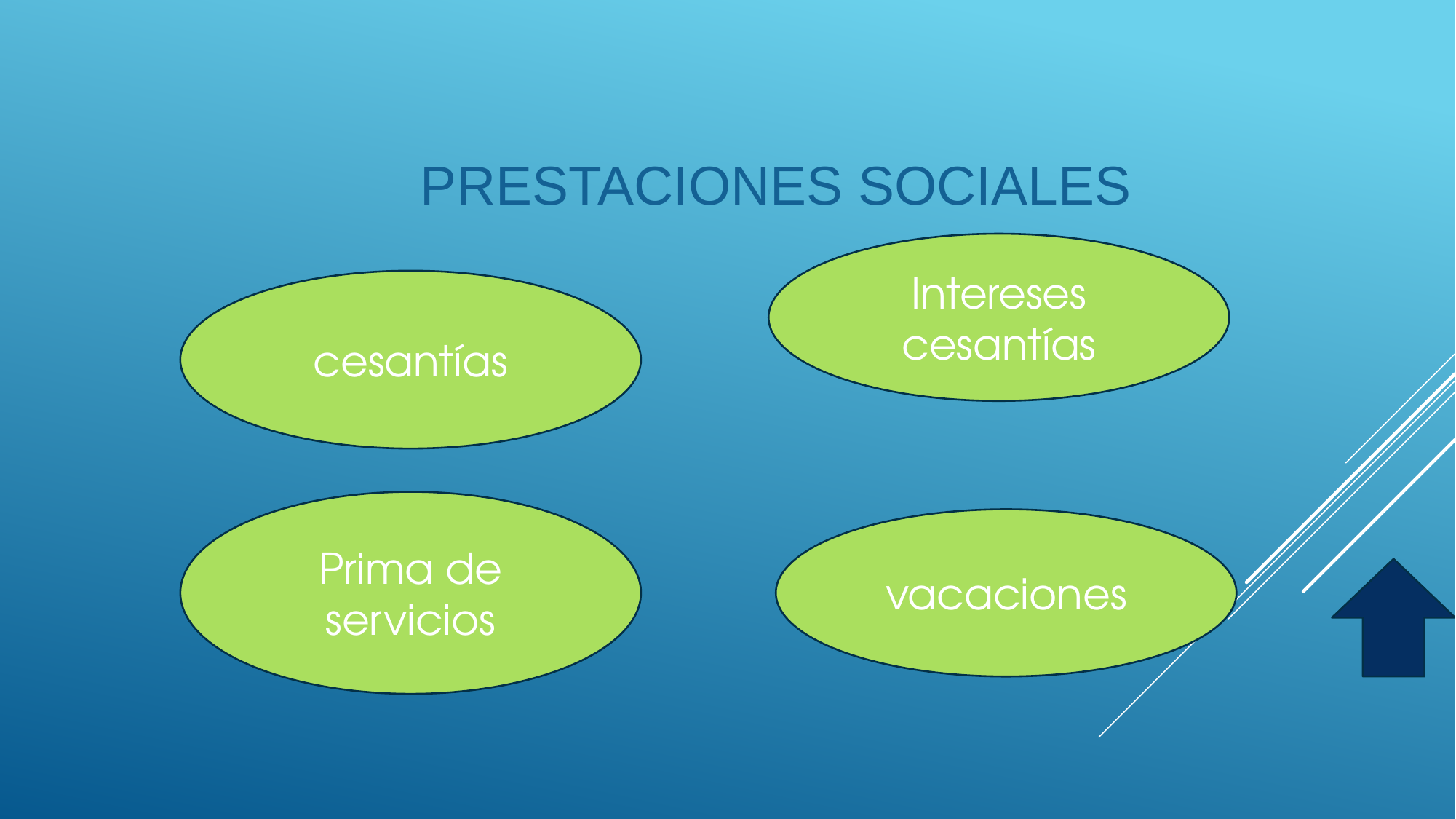

# Prestaciones sociales
Intereses cesantías
cesantías
Prima de servicios
vacaciones